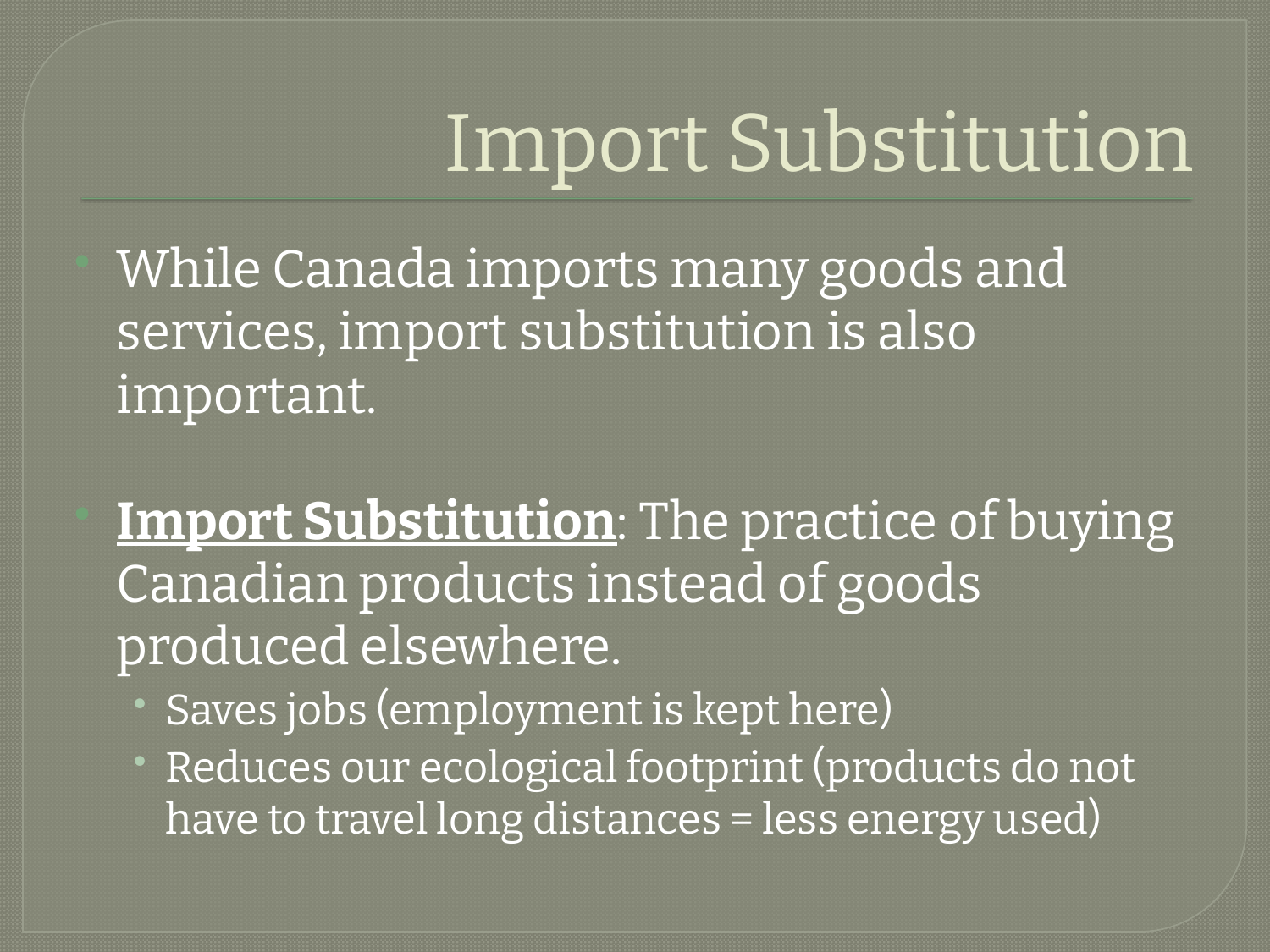

# Import Substitution
While Canada imports many goods and services, import substitution is also important.

Import Substitution: The practice of buying Canadian products instead of goods produced elsewhere.
Saves jobs (employment is kept here)
Reduces our ecological footprint (products do not have to travel long distances = less energy used)